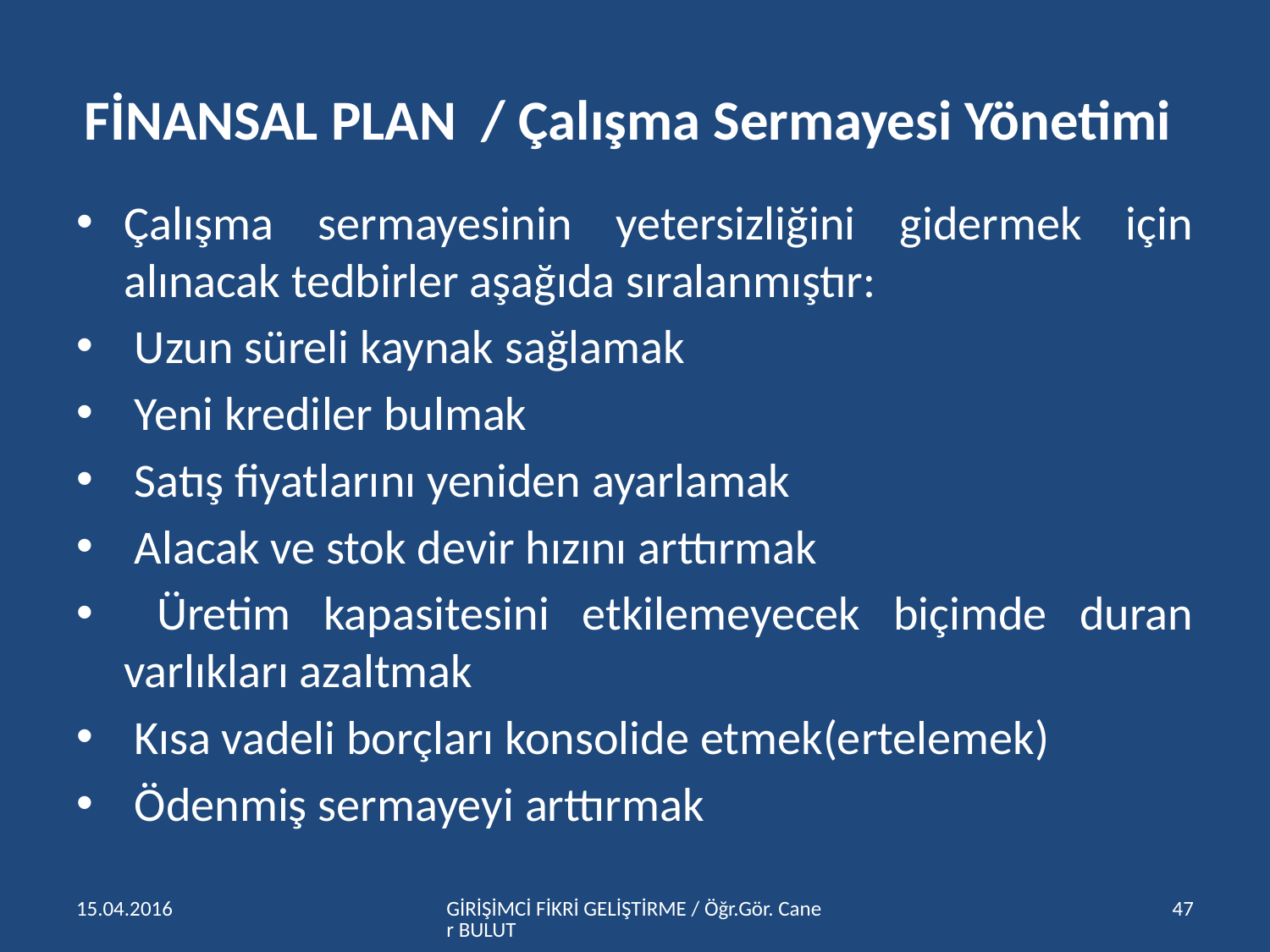

# FİNANSAL PLAN  / Çalışma Sermayesi Yönetimi
Çalışma sermayesinin yetersizliğini gidermek için alınacak tedbirler aşağıda sıralanmıştır:
 Uzun süreli kaynak sağlamak
 Yeni krediler bulmak
 Satış fiyatlarını yeniden ayarlamak
 Alacak ve stok devir hızını arttırmak
 Üretim kapasitesini etkilemeyecek biçimde duran varlıkları azaltmak
 Kısa vadeli borçları konsolide etmek(ertelemek)
 Ödenmiş sermayeyi arttırmak

15.04.2016
GİRİŞİMCİ FİKRİ GELİŞTİRME / Öğr.Gör. Caner BULUT
47